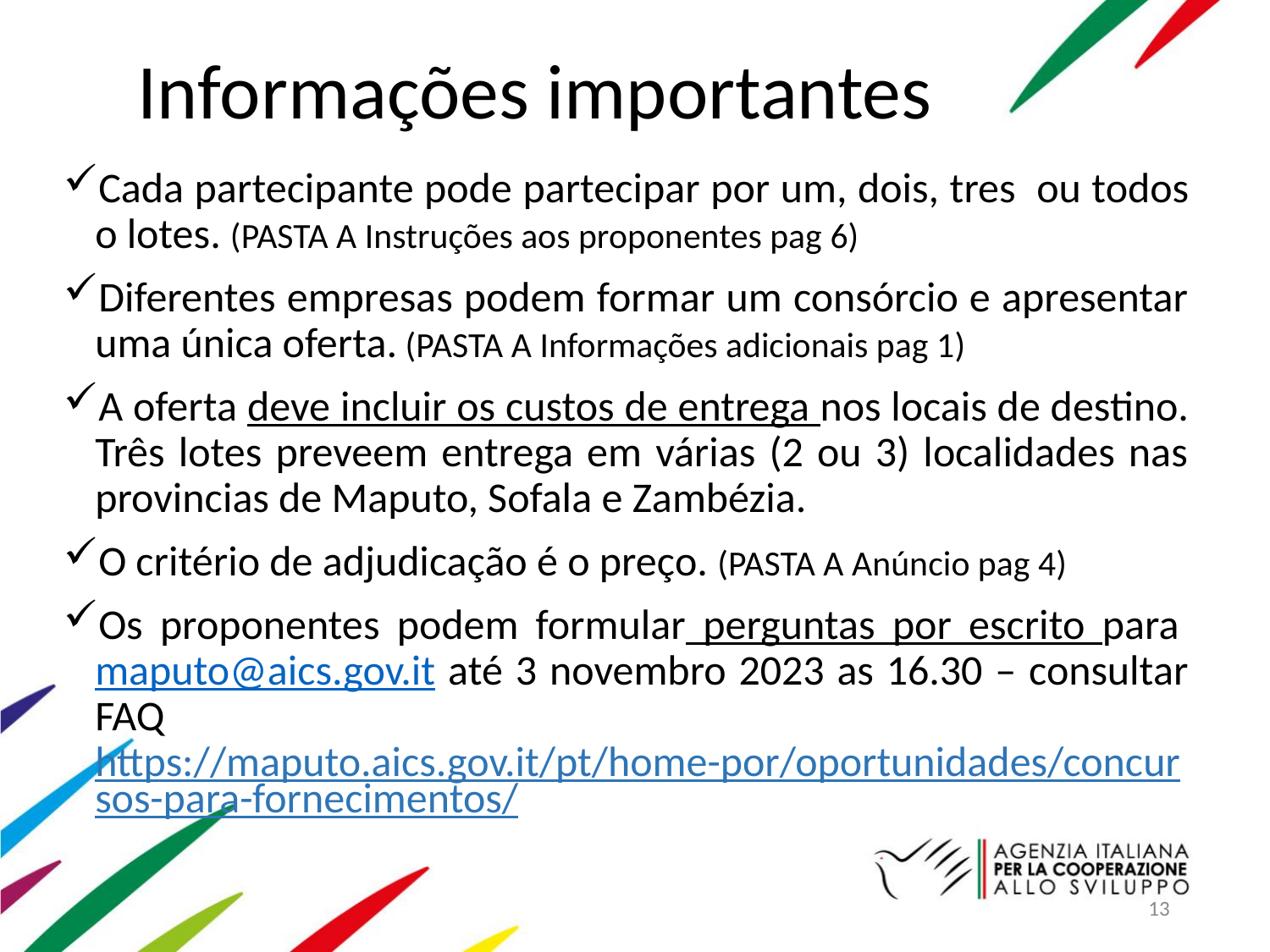

# Informações importantes
Cada partecipante pode partecipar por um, dois, tres  ou todos o lotes. (PASTA A Instruções aos proponentes pag 6)
Diferentes empresas podem formar um consórcio e apresentar uma única oferta. (PASTA A Informações adicionais pag 1)
A oferta deve incluir os custos de entrega nos locais de destino. Três lotes preveem entrega em várias (2 ou 3) localidades nas provincias de Maputo, Sofala e Zambézia.
O critério de adjudicação é o preço. (PASTA A Anúncio pag 4)
Os proponentes podem formular perguntas por escrito para  maputo@aics.gov.it até 3 novembro 2023 as 16.30 – consultar FAQ  https://maputo.aics.gov.it/pt/home-por/oportunidades/concursos-para-fornecimentos/

13